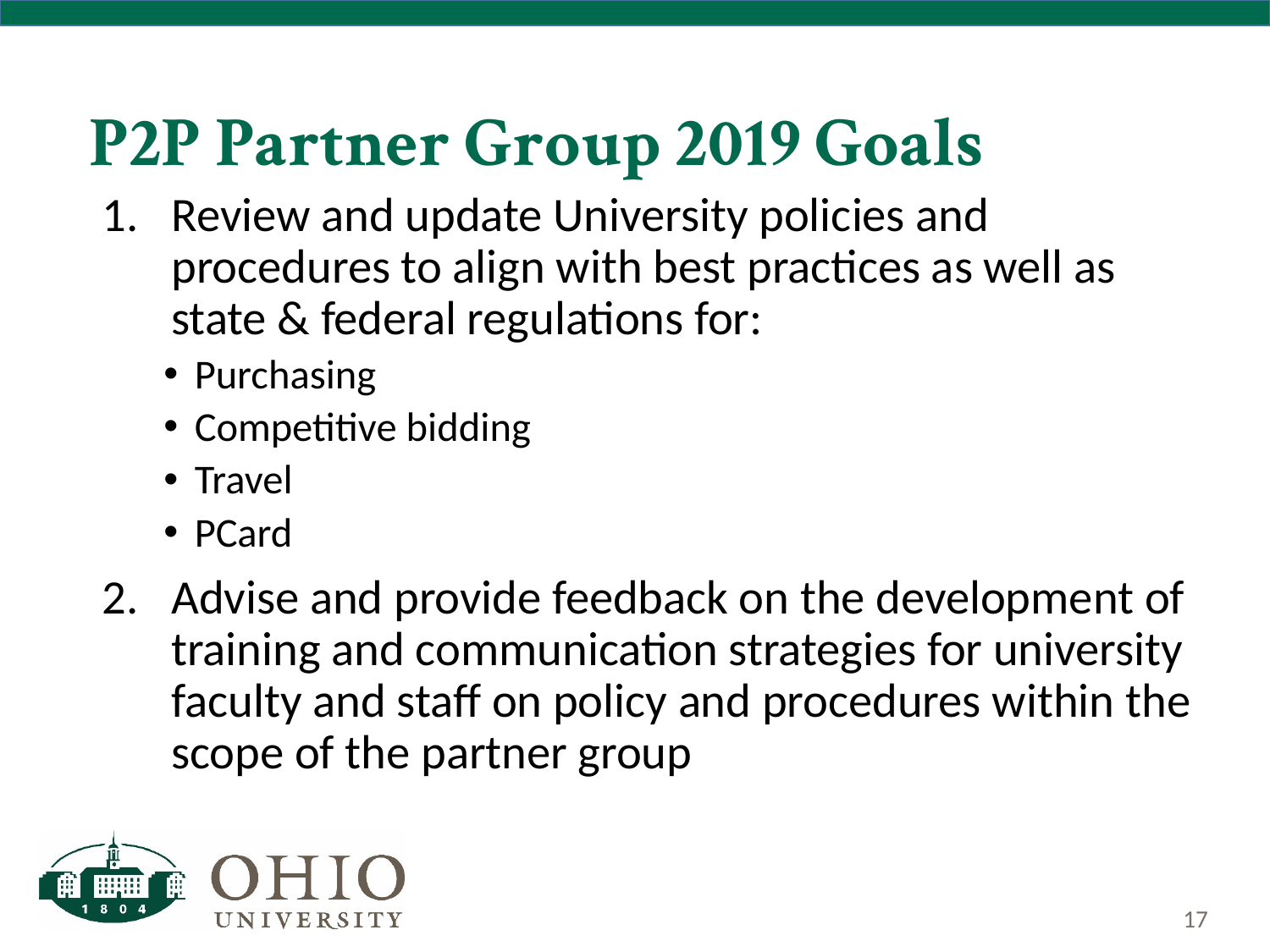

# P2P Partner Group 2019 Goals
Review and update University policies and procedures to align with best practices as well as state & federal regulations for:
Purchasing
Competitive bidding
Travel
PCard
Advise and provide feedback on the development of training and communication strategies for university faculty and staff on policy and procedures within the scope of the partner group